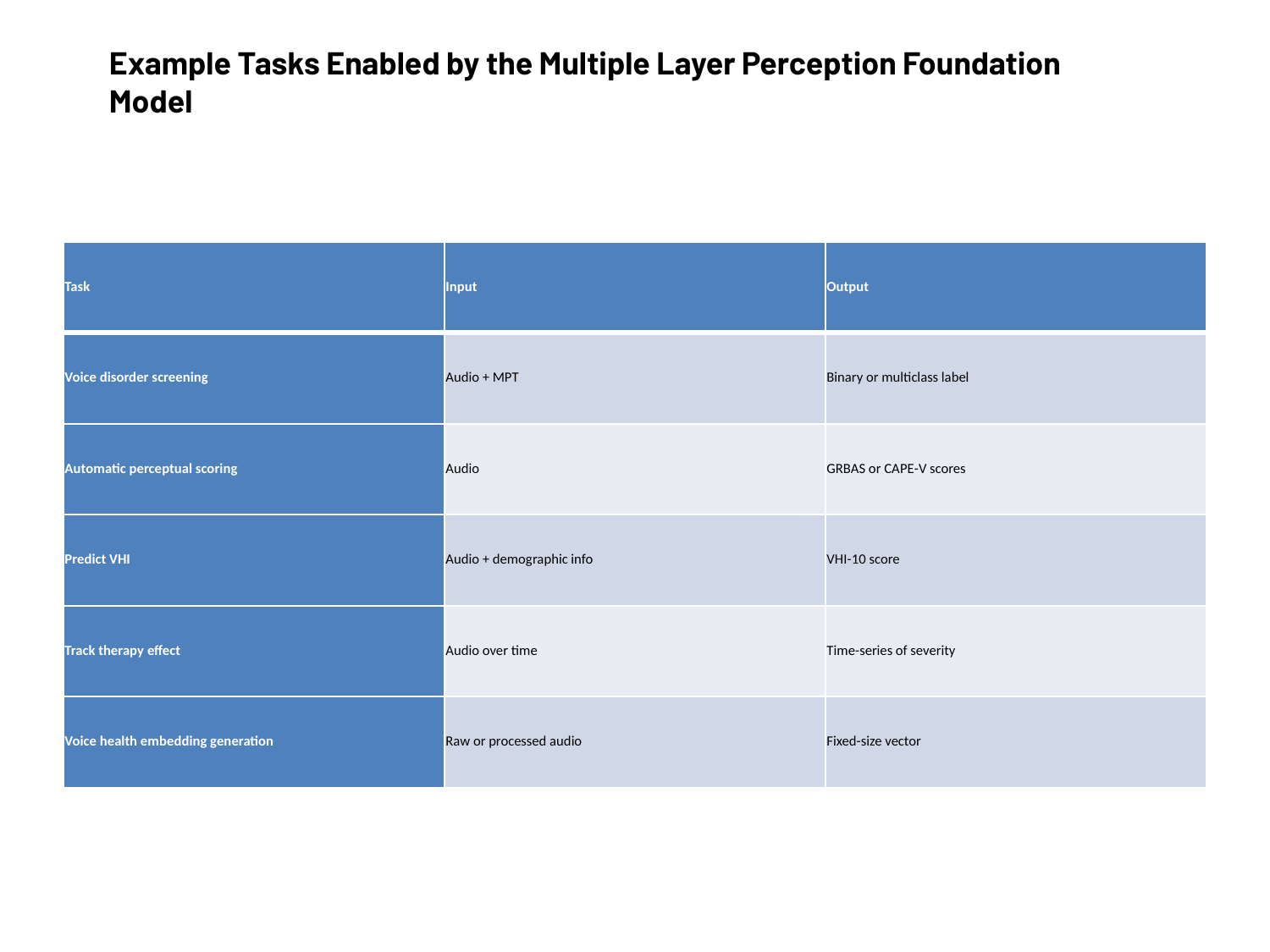

Example Tasks Enabled by the Multiple Layer Perception Foundation Model
| Task | Input | Output |
| --- | --- | --- |
| Voice disorder screening | Audio + MPT | Binary or multiclass label |
| Automatic perceptual scoring | Audio | GRBAS or CAPE-V scores |
| Predict VHI | Audio + demographic info | VHI-10 score |
| Track therapy effect | Audio over time | Time-series of severity |
| Voice health embedding generation | Raw or processed audio | Fixed-size vector |